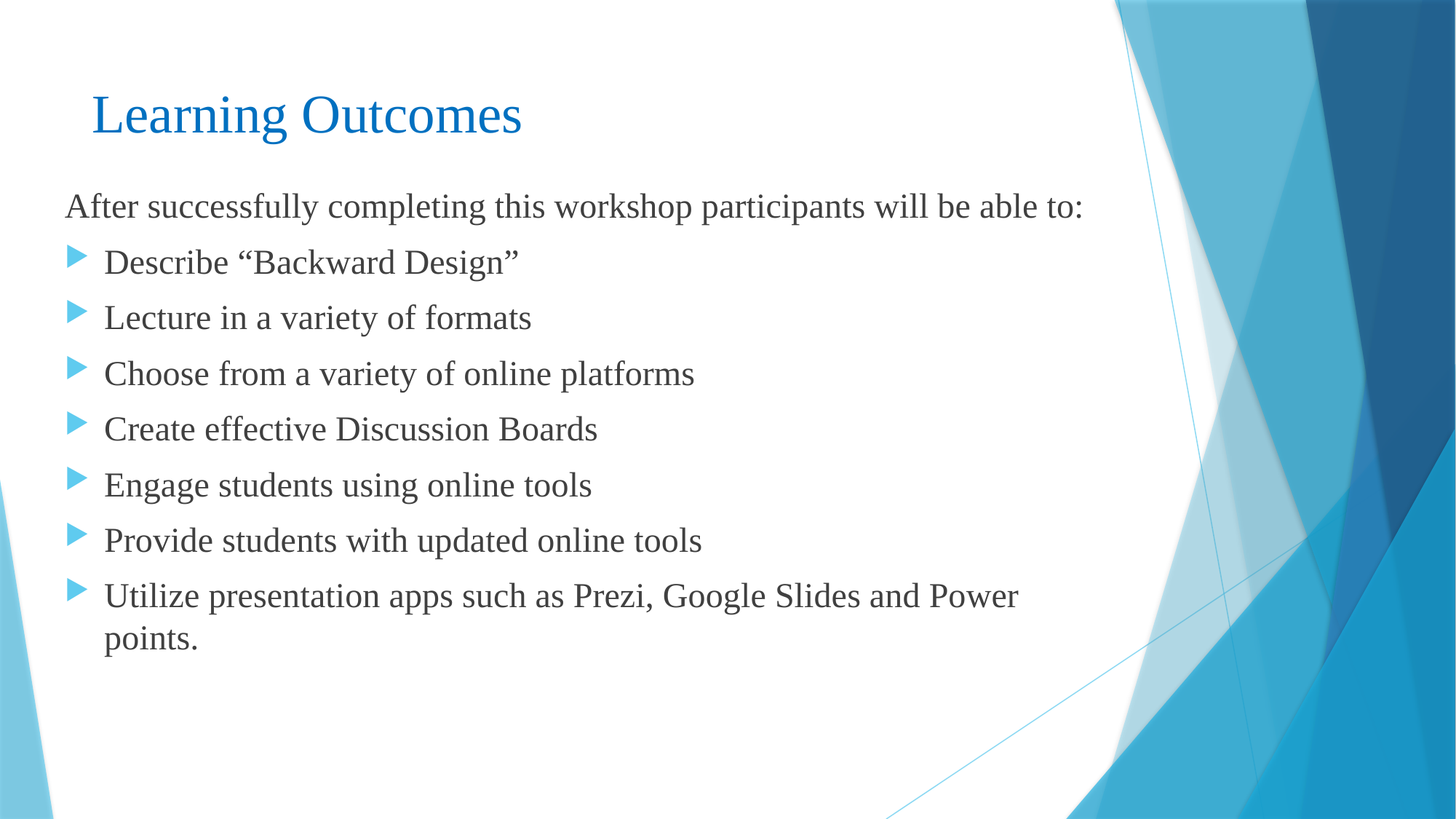

# Learning Outcomes
After successfully completing this workshop participants will be able to:
Describe “Backward Design”
Lecture in a variety of formats
Choose from a variety of online platforms
Create effective Discussion Boards
Engage students using online tools
Provide students with updated online tools
Utilize presentation apps such as Prezi, Google Slides and Power points.